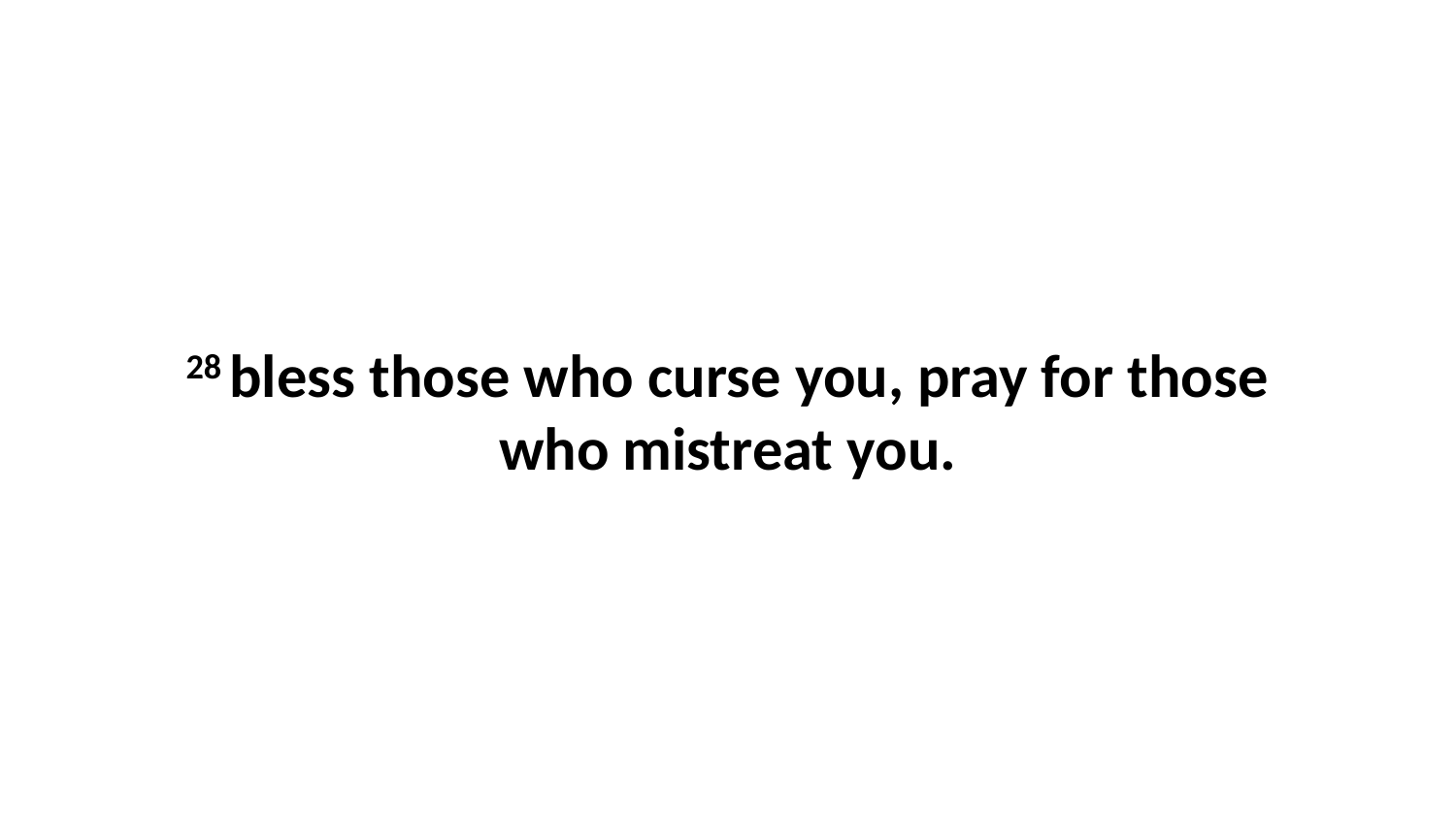

28 bless those who curse you, pray for those who mistreat you.